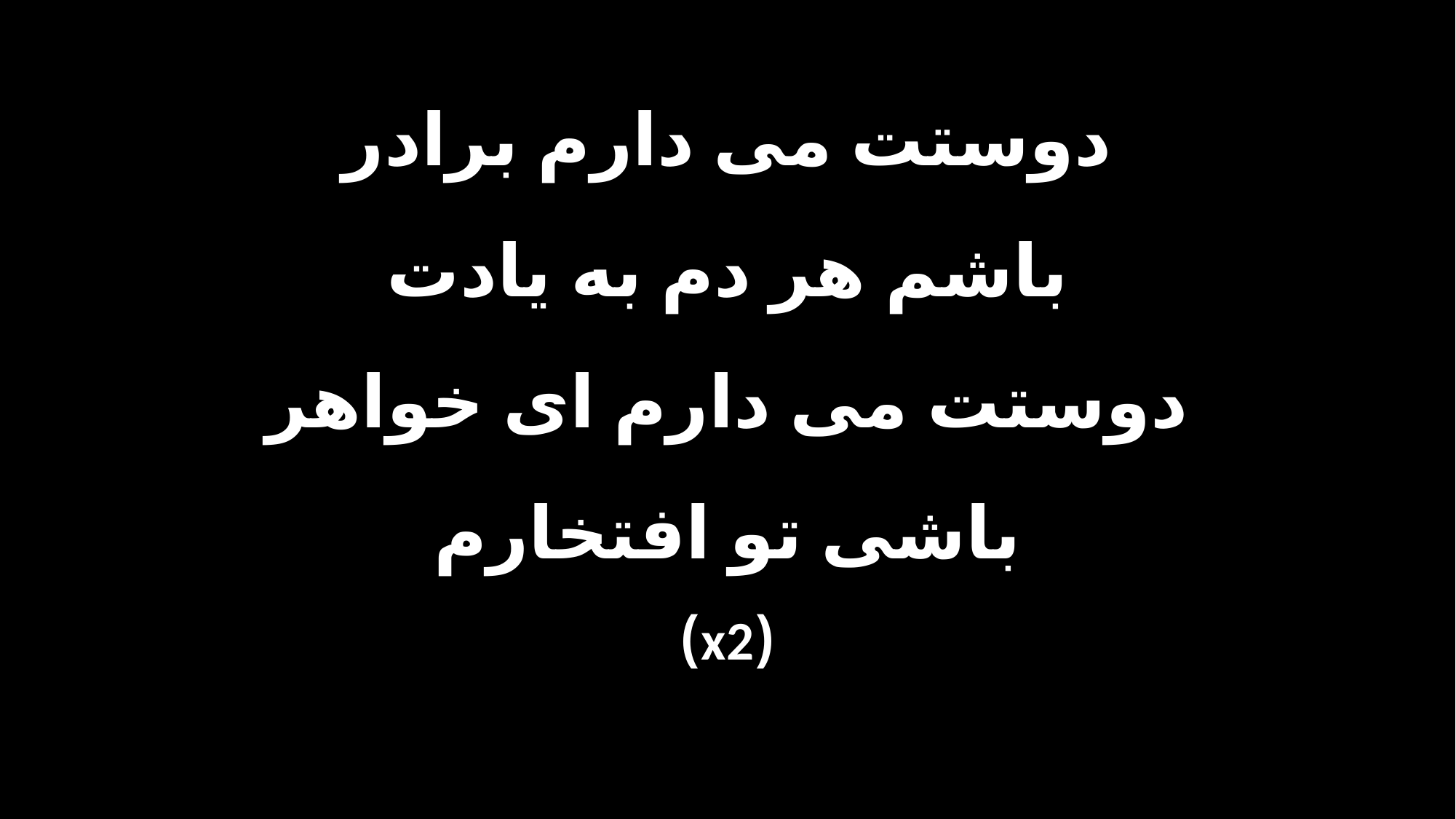

دوستت می دارم برادر
باشم هر دم به یادت
دوستت می دارم ای خواهر
باشی تو افتخارم
(x2)